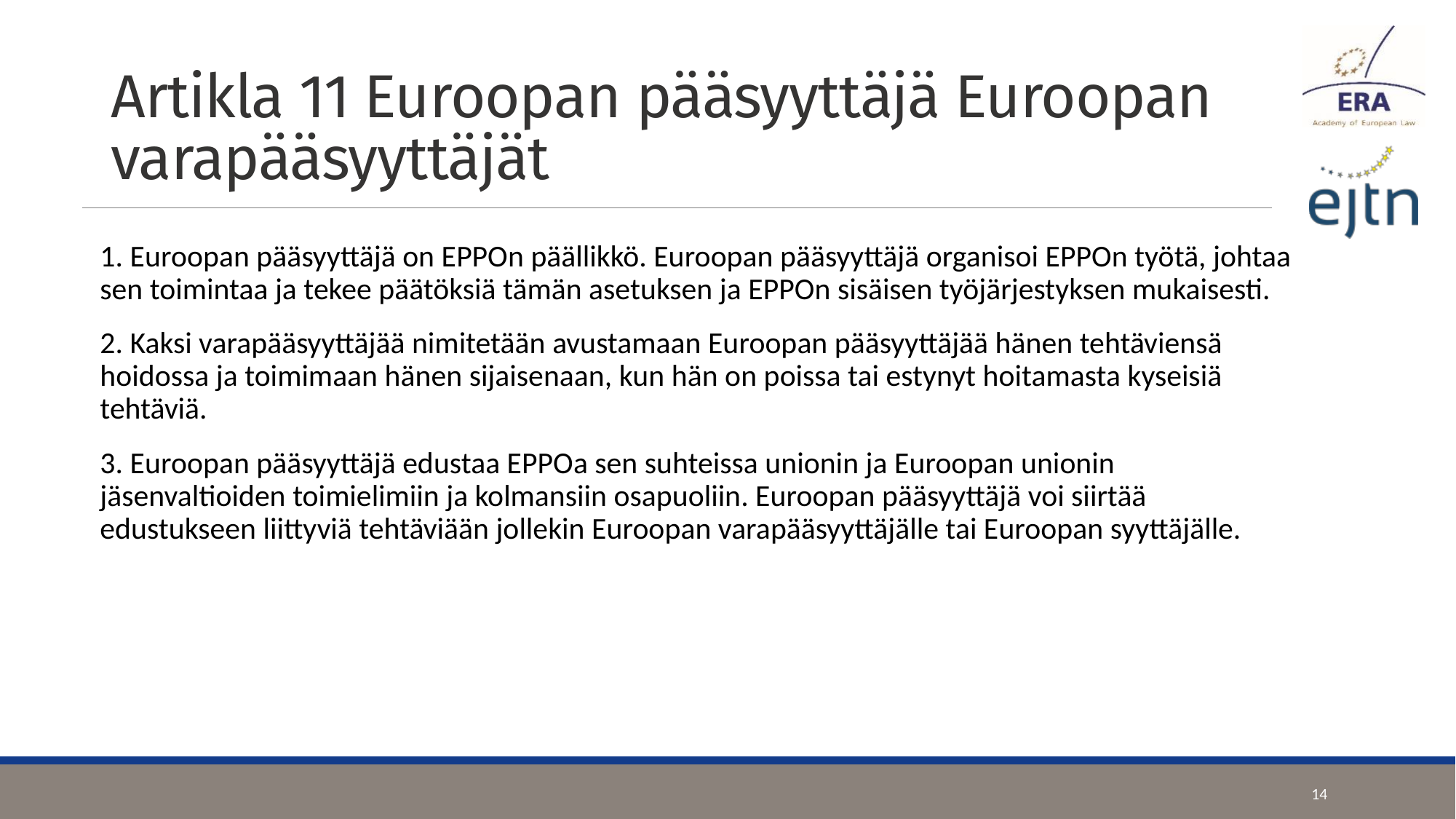

# Artikla 11 Euroopan pääsyyttäjä Euroopan varapääsyyttäjät
1. Euroopan pääsyyttäjä on EPPOn päällikkö. Euroopan pääsyyttäjä organisoi EPPOn työtä, johtaa sen toimintaa ja tekee päätöksiä tämän asetuksen ja EPPOn sisäisen työjärjestyksen mukaisesti.
2. Kaksi varapääsyyttäjää nimitetään avustamaan Euroopan pääsyyttäjää hänen tehtäviensä hoidossa ja toimimaan hänen sijaisenaan, kun hän on poissa tai estynyt hoitamasta kyseisiä tehtäviä.
3. Euroopan pääsyyttäjä edustaa EPPOa sen suhteissa unionin ja Euroopan unionin jäsenvaltioiden toimielimiin ja kolmansiin osapuoliin. Euroopan pääsyyttäjä voi siirtää edustukseen liittyviä tehtäviään jollekin Euroopan varapääsyyttäjälle tai Euroopan syyttäjälle.
14